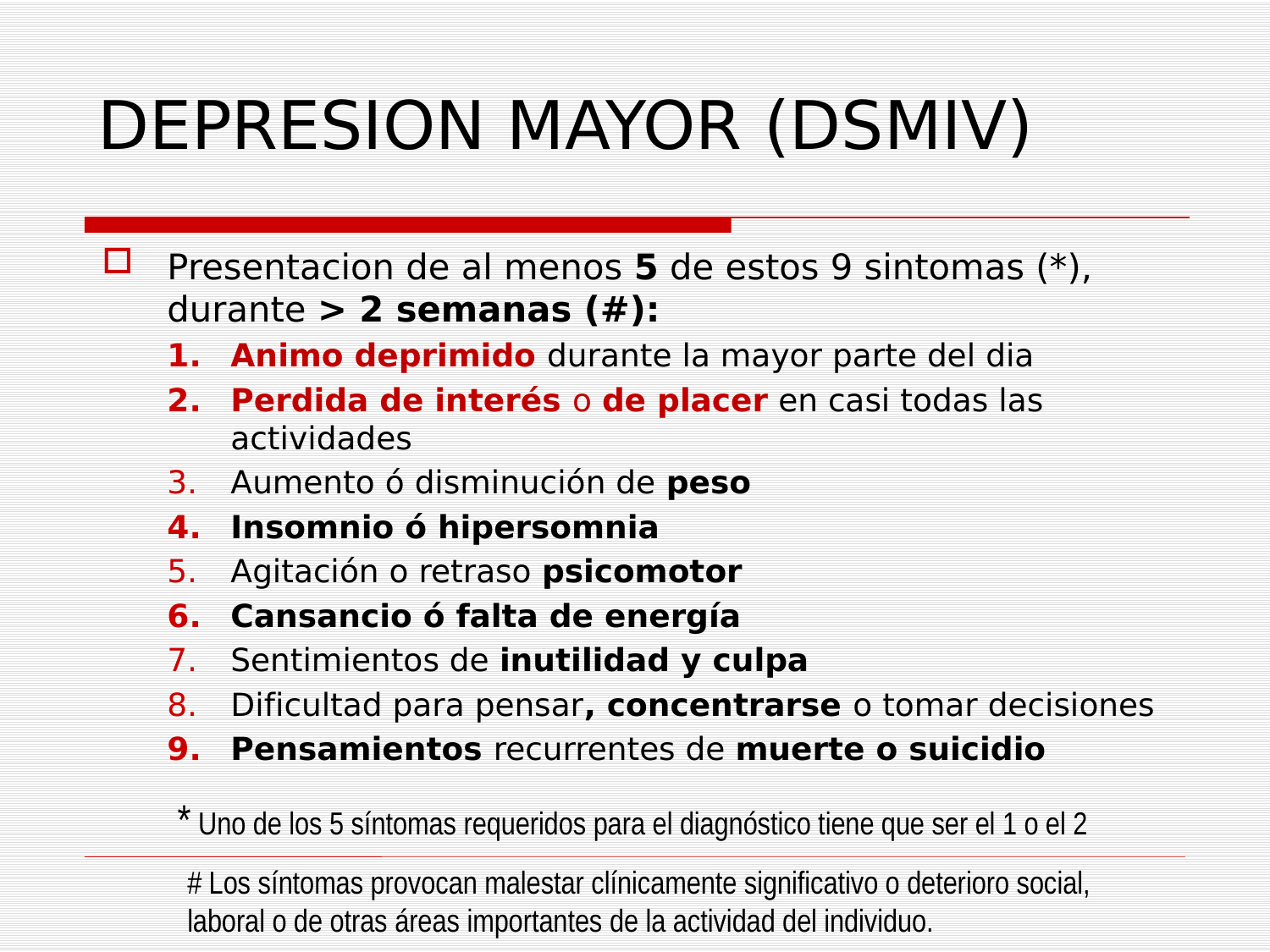

# DEPRESION MAYOR (DSMIV)
Presentacion de al menos 5 de estos 9 sintomas (*), durante > 2 semanas (#):
Animo deprimido durante la mayor parte del dia
Perdida de interés o de placer en casi todas las actividades
Aumento ó disminución de peso
Insomnio ó hipersomnia
Agitación o retraso psicomotor
Cansancio ó falta de energía
Sentimientos de inutilidad y culpa
Dificultad para pensar, concentrarse o tomar decisiones
Pensamientos recurrentes de muerte o suicidio
* Uno de los 5 síntomas requeridos para el diagnóstico tiene que ser el 1 o el 2
# Los síntomas provocan malestar clínicamente significativo o deterioro social, laboral o de otras áreas importantes de la actividad del individuo.